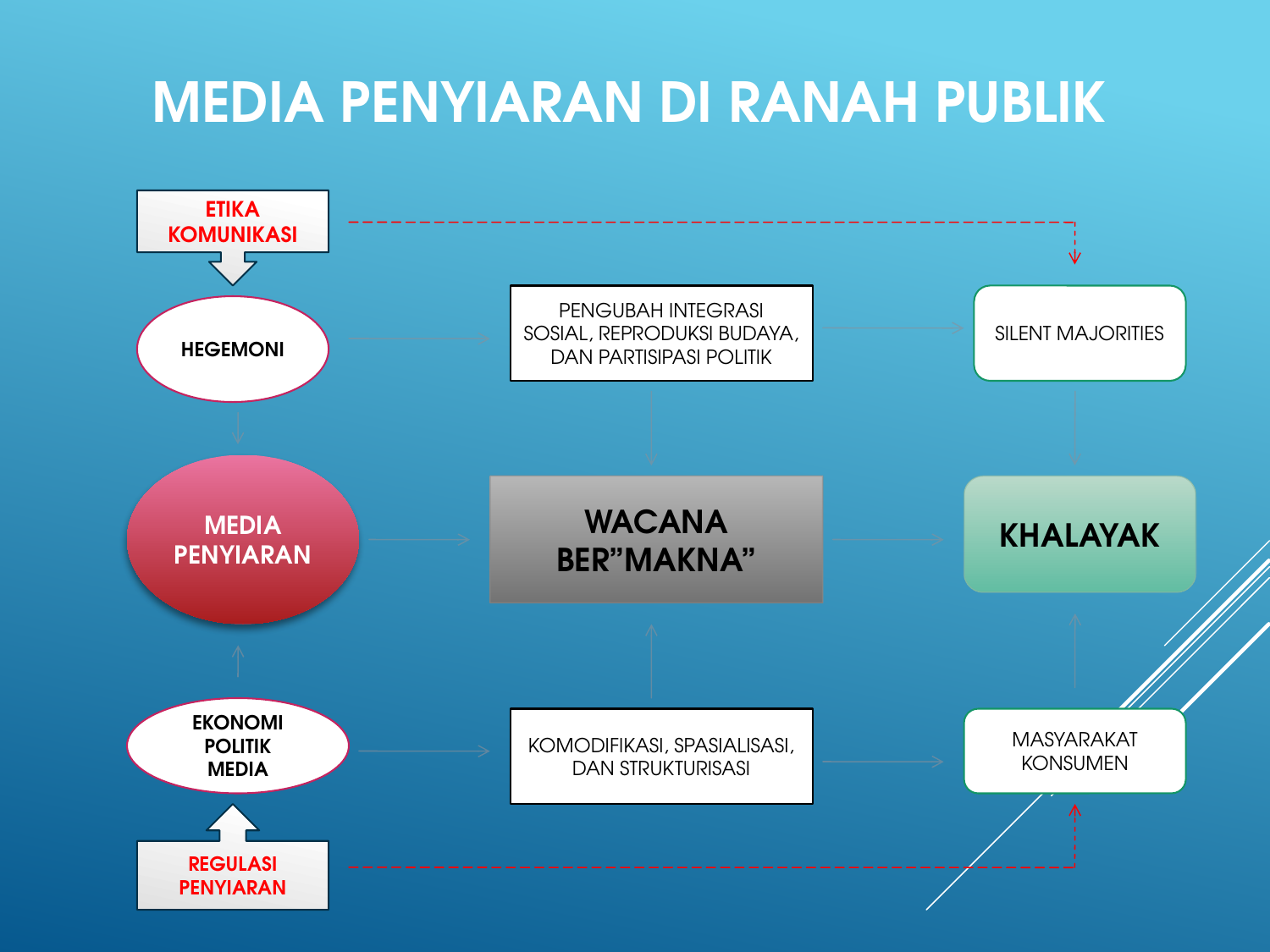

# MEDIA PENYIARAN DI RANAH PUBLIK
ETIKA KOMUNIKASI
PENGUBAH INTEGRASI SOSIAL, REPRODUKSI BUDAYA, DAN PARTISIPASI POLITIK
SILENT MAJORITIES
HEGEMONI
MEDIA PENYIARAN
WACANA BER”MAKNA”
KHALAYAK
EKONOMI POLITIK MEDIA
KOMODIFIKASI, SPASIALISASI, DAN STRUKTURISASI
MASYARAKAT KONSUMEN
REGULASI PENYIARAN